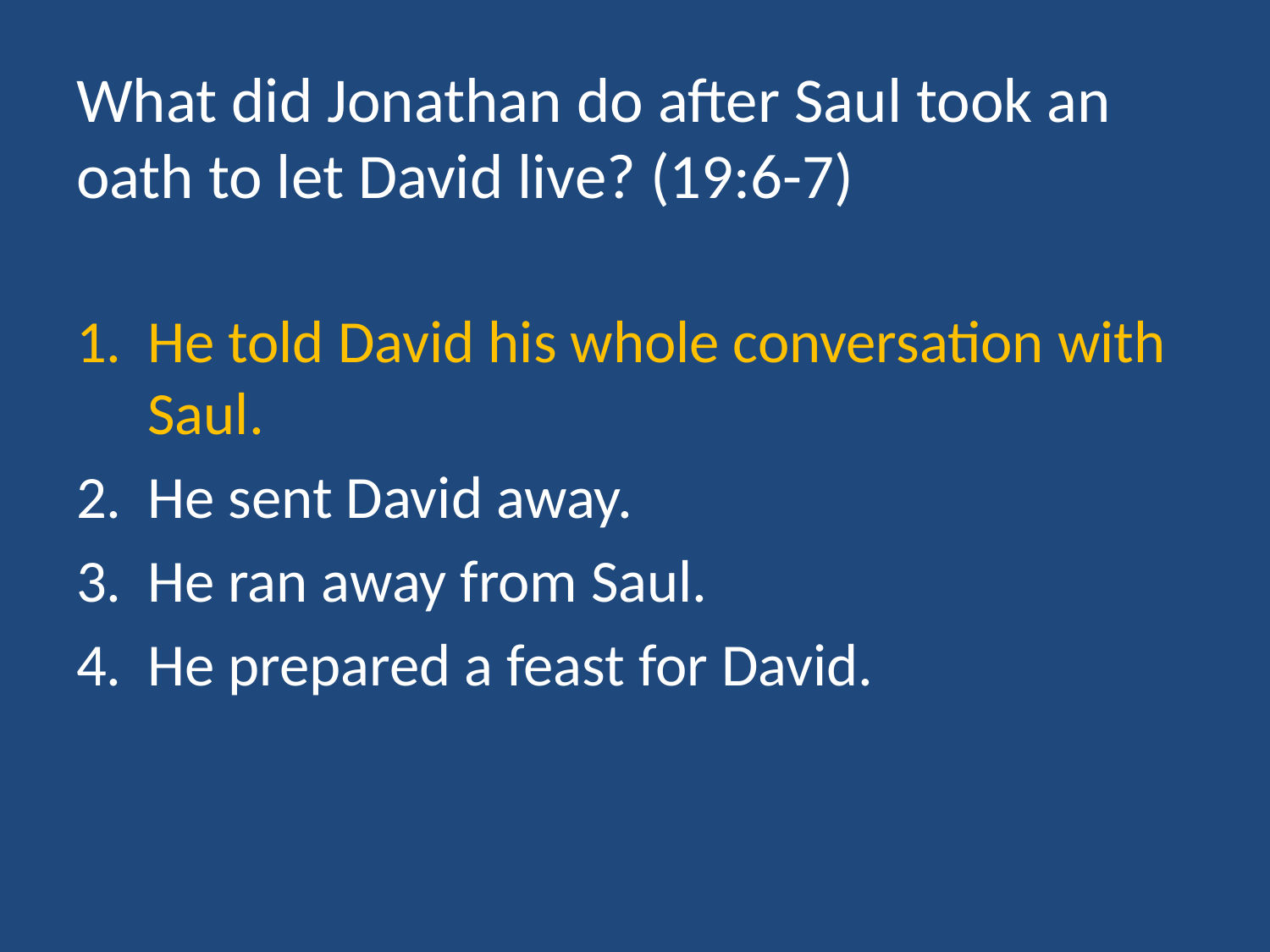

# What did Jonathan do after Saul took an oath to let David live? (19:6-7)
He told David his whole conversation with Saul.
He sent David away.
He ran away from Saul.
He prepared a feast for David.